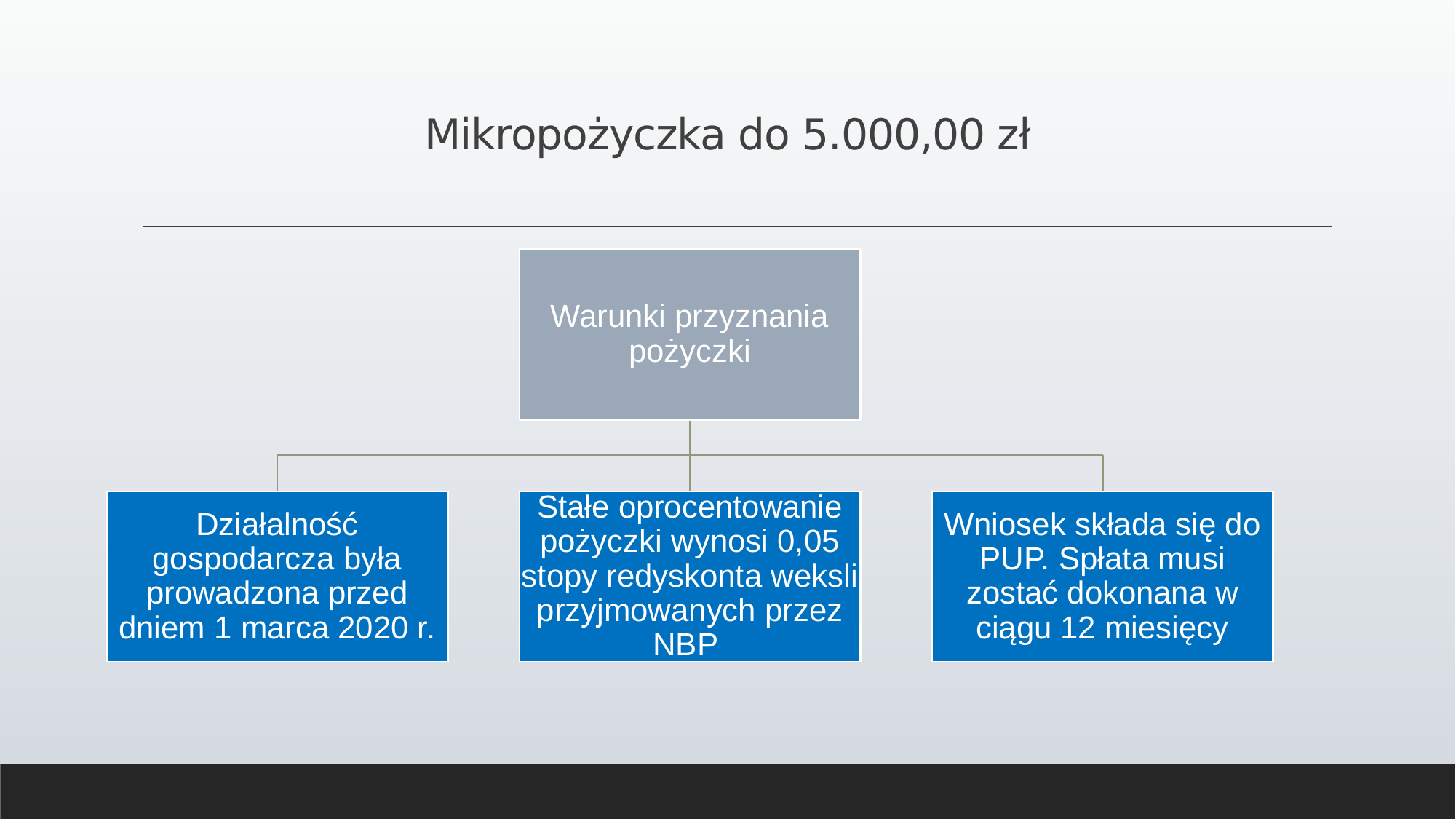

# Mikropożyczka do 5.000,00 zł
Warunki przyznania pożyczki
Działalność gospodarcza była prowadzona przed dniem 1 marca 2020 r.
Stałe oprocentowanie pożyczki wynosi 0,05 stopy redyskonta weksli przyjmowanych przez NBP
Wniosek składa się do PUP. Spłata musi zostać dokonana w ciągu 12 miesięcy